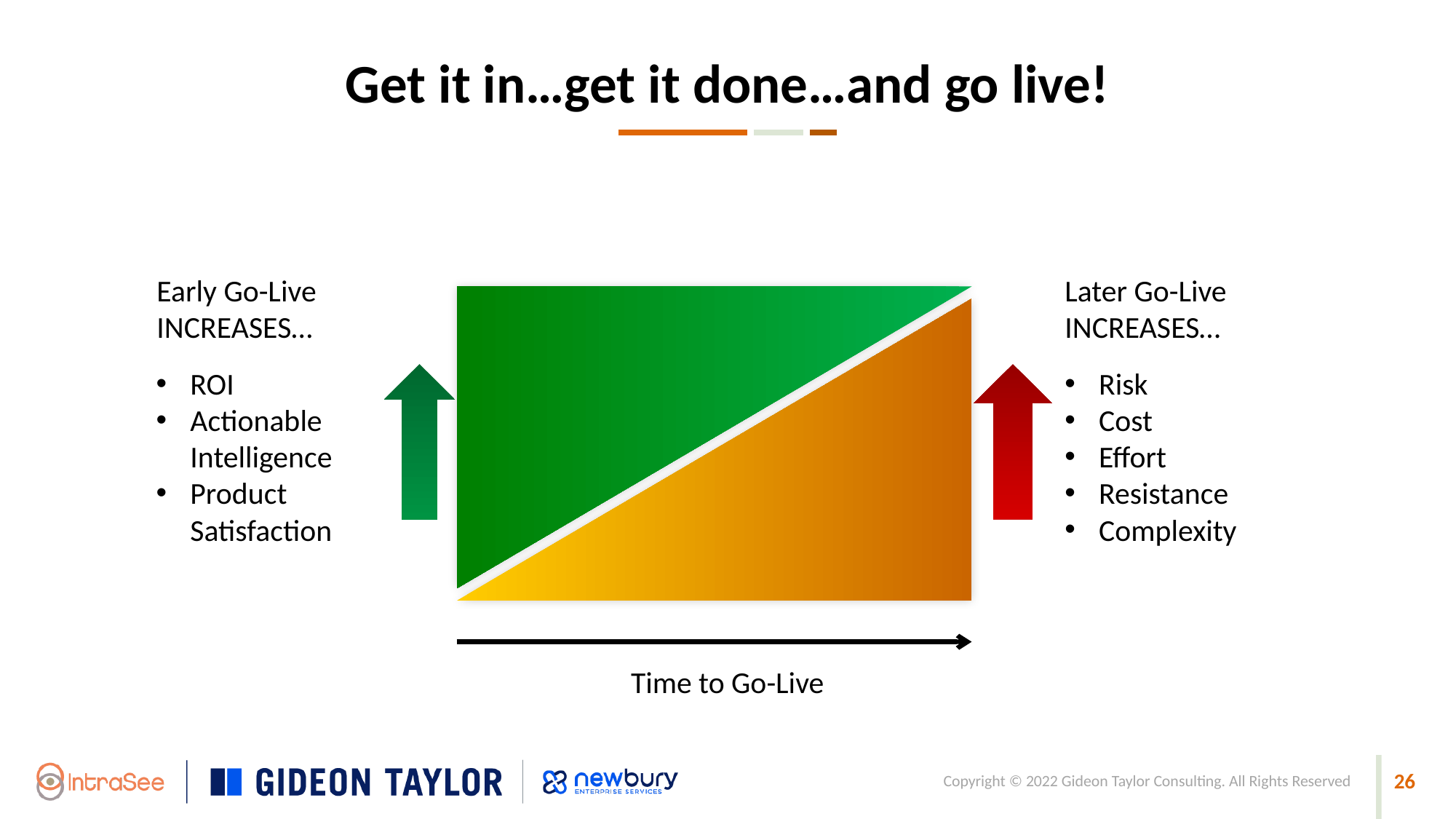

Get it in…get it done…and go live!
Early Go-Live
INCREASES…
Later Go-Live
INCREASES…

ROI
Actionable Intelligence
Product Satisfaction
Risk
Cost
Effort
Resistance
Complexity

Time to Go-Live